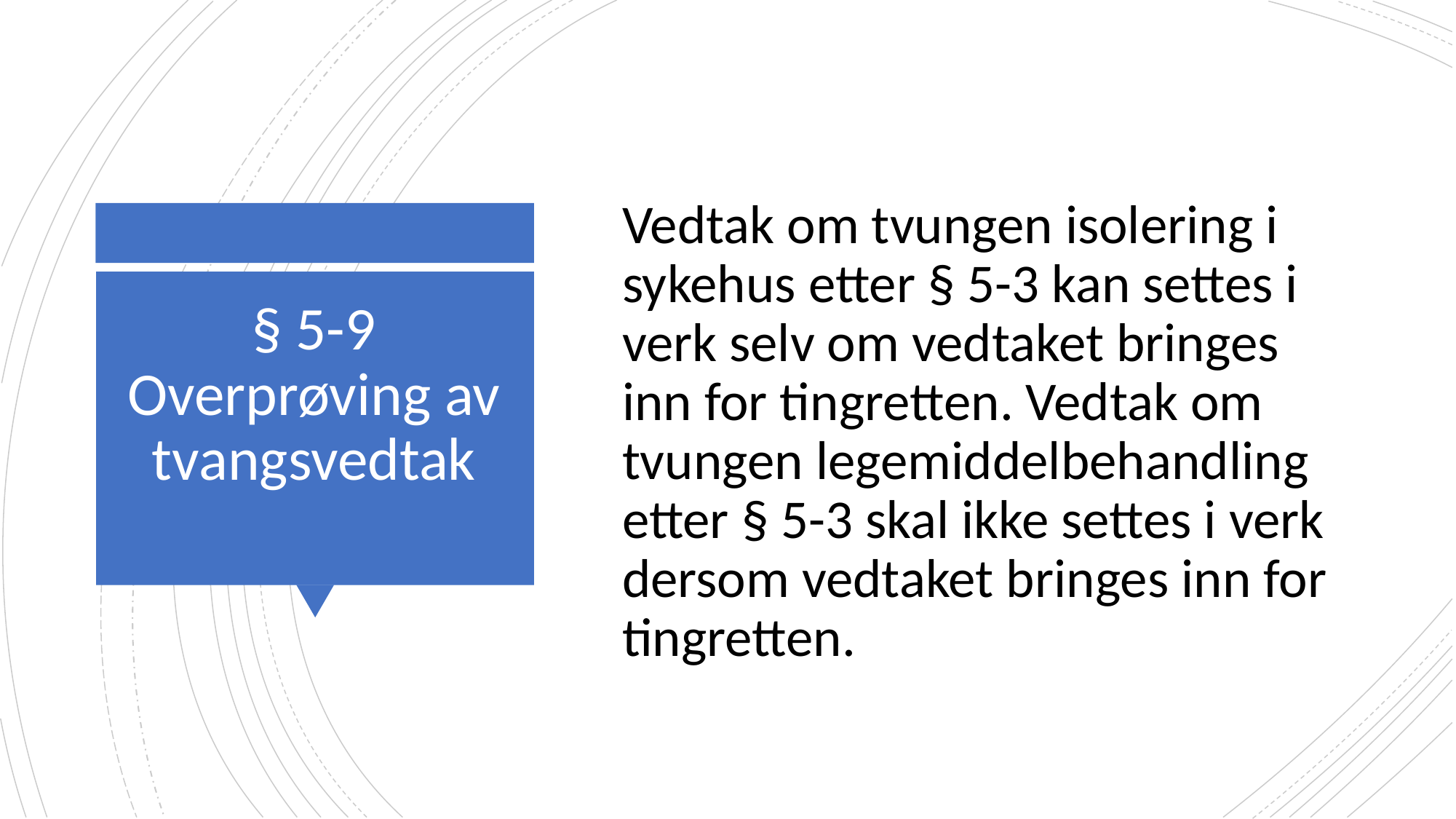

Vedtak om tvungen isolering i sykehus etter § 5-3 kan settes i verk selv om vedtaket bringes inn for tingretten. Vedtak om tvungen legemiddelbehandling etter § 5-3 skal ikke settes i verk dersom vedtaket bringes inn for tingretten.

# § 5-9 Overprøving av tvangsvedtak